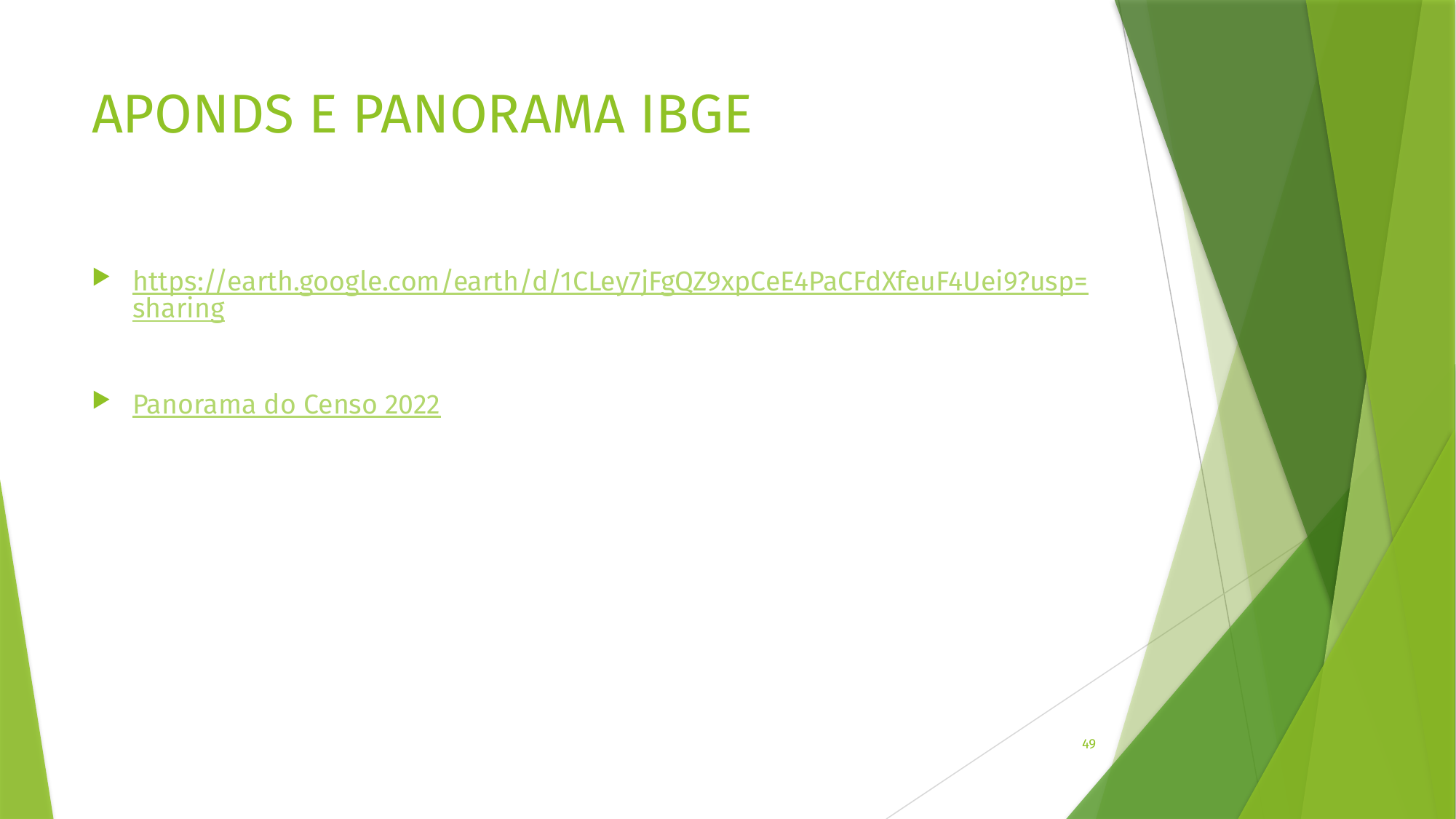

# APONDS E PANORAMA IBGE
https://earth.google.com/earth/d/1CLey7jFgQZ9xpCeE4PaCFdXfeuF4Uei9?usp=sharing

Panorama do Censo 2022
49